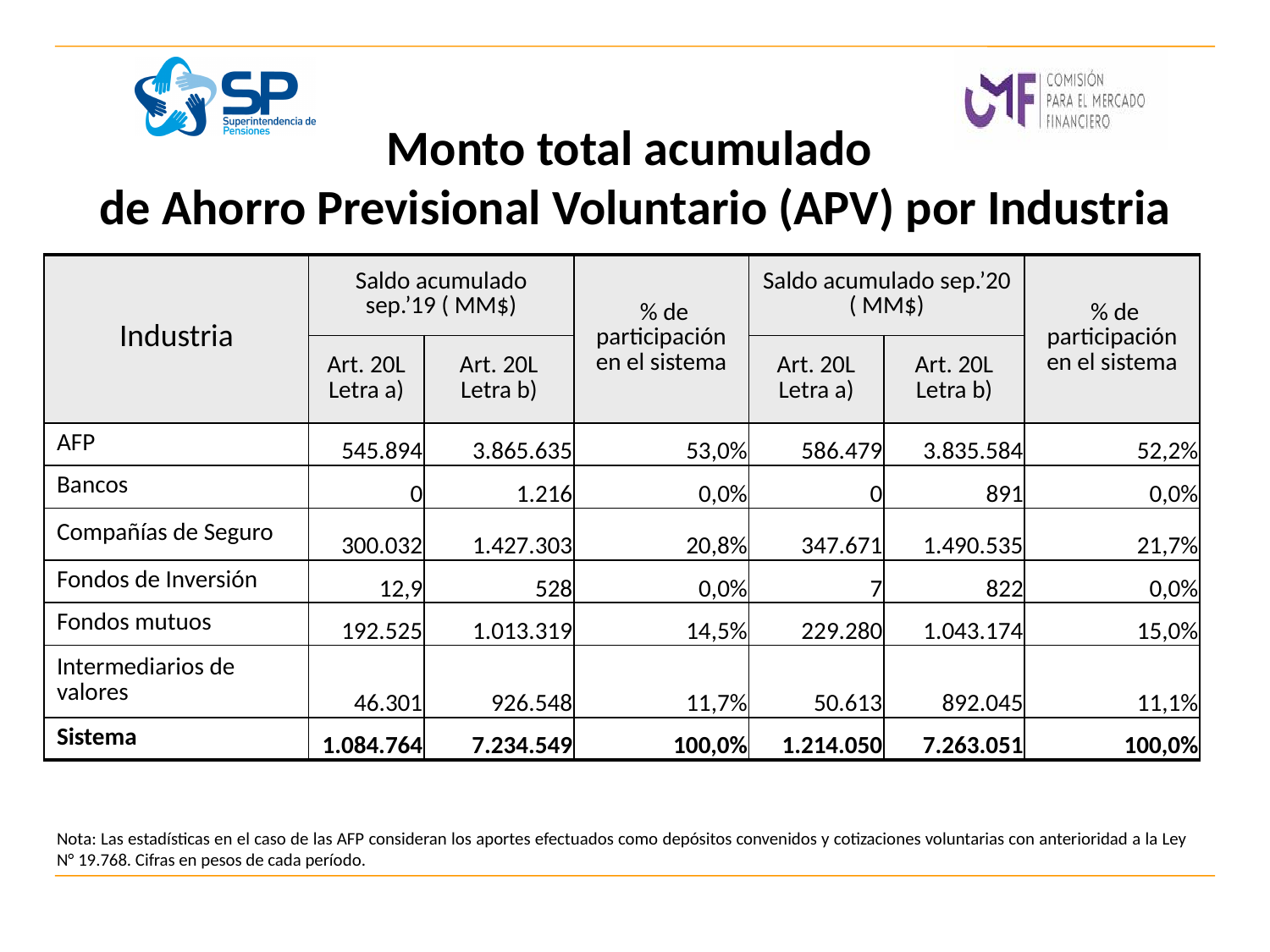

# Monto total acumulado de Ahorro Previsional Voluntario (APV) por Industria
| Industria | Saldo acumulado sep.’19 ( MM$) |  | % de participación en el sistema | Saldo acumulado sep.’20 ( MM$) |  | % de participación en el sistema |
| --- | --- | --- | --- | --- | --- | --- |
|  | Art. 20L Letra a) | Art. 20L Letra b) |  | Art. 20L Letra a) | Art. 20L Letra b) |  |
| AFP | 545.894 | 3.865.635 | 53,0% | 586.479 | 3.835.584 | 52,2% |
| Bancos | 0 | 1.216 | 0,0% | 0 | 891 | 0,0% |
| Compañías de Seguro | 300.032 | 1.427.303 | 20,8% | 347.671 | 1.490.535 | 21,7% |
| Fondos de Inversión | 12,9 | 528 | 0,0% | 7 | 822 | 0,0% |
| Fondos mutuos | 192.525 | 1.013.319 | 14,5% | 229.280 | 1.043.174 | 15,0% |
| Intermediarios de valores | 46.301 | 926.548 | 11,7% | 50.613 | 892.045 | 11,1% |
| Sistema | 1.084.764 | 7.234.549 | 100,0% | 1.214.050 | 7.263.051 | 100,0% |
Nota: Las estadísticas en el caso de las AFP consideran los aportes efectuados como depósitos convenidos y cotizaciones voluntarias con anterioridad a la Ley N° 19.768. Cifras en pesos de cada período.